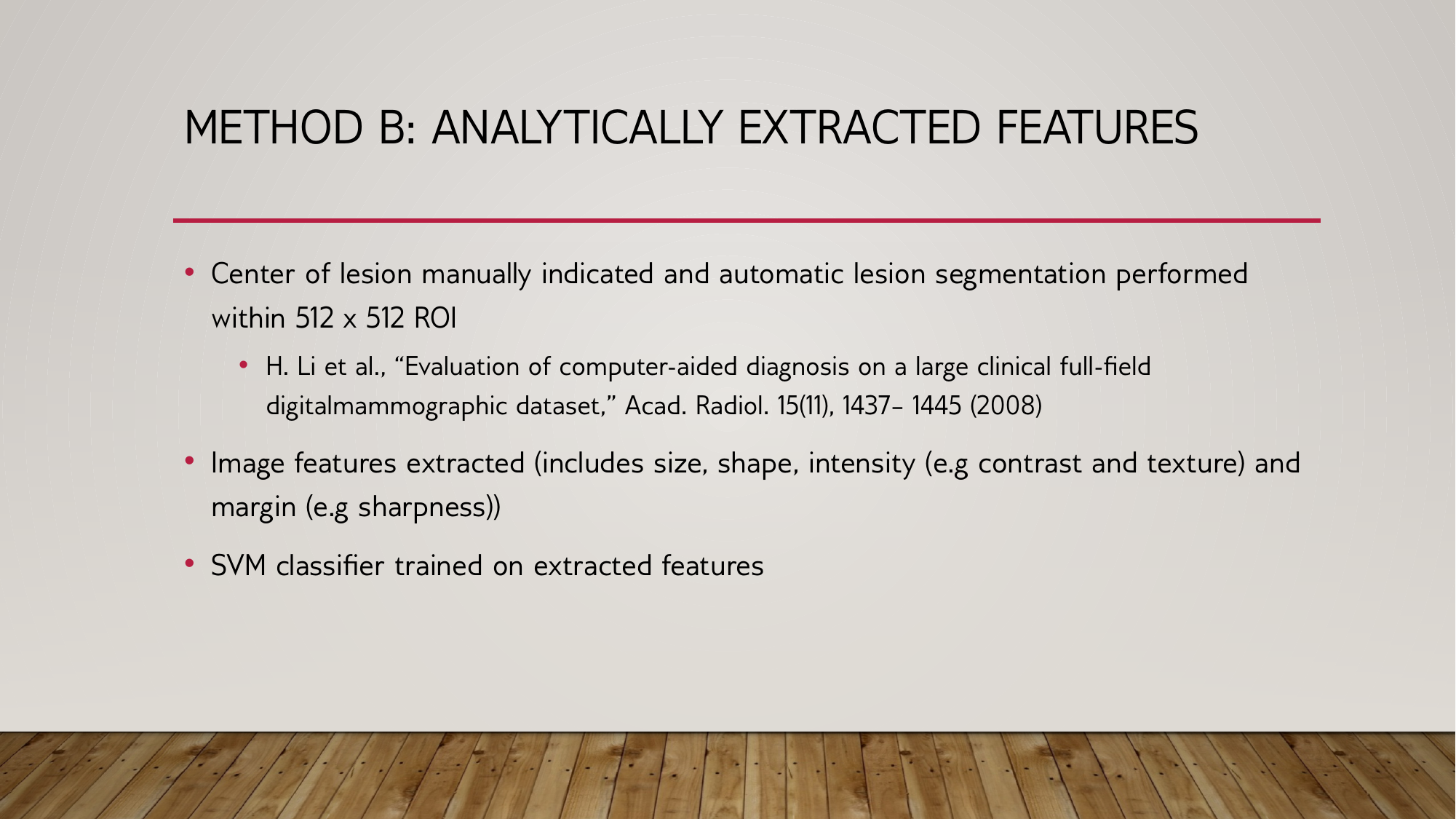

# Method B: Analytically Extracted Features
Center of lesion manually indicated and automatic lesion segmentation performed within 512 x 512 ROI
H. Li et al., “Evaluation of computer-aided diagnosis on a large clinical full-field digitalmammographic dataset,” Acad. Radiol. 15(11), 1437– 1445 (2008)
Image features extracted (includes size, shape, intensity (e.g contrast and texture) and margin (e.g sharpness))
SVM classifier trained on extracted features